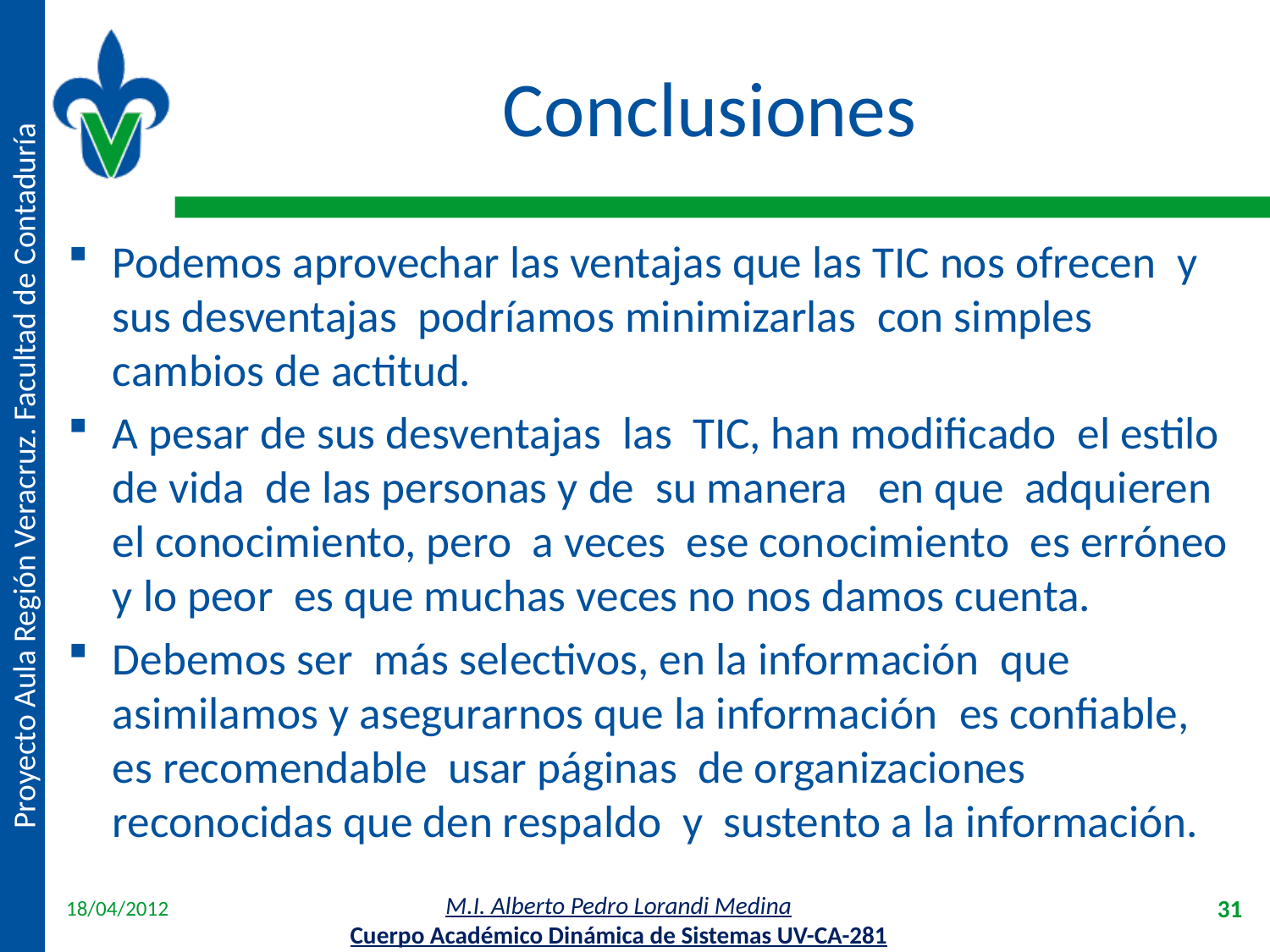

# Conclusiones
Podemos aprovechar las ventajas que las TIC nos ofrecen  y  sus desventajas  podríamos minimizarlas  con simples cambios de actitud.
A pesar de sus desventajas  las  TIC, han modificado  el estilo de vida  de las personas y de  su manera   en que  adquieren el conocimiento, pero  a veces  ese conocimiento  es erróneo y lo peor  es que muchas veces no nos damos cuenta.
Debemos ser  más selectivos, en la información  que asimilamos y asegurarnos que la información  es confiable, es recomendable  usar páginas  de organizaciones  reconocidas que den respaldo  y  sustento a la información.

18/04/2012
31